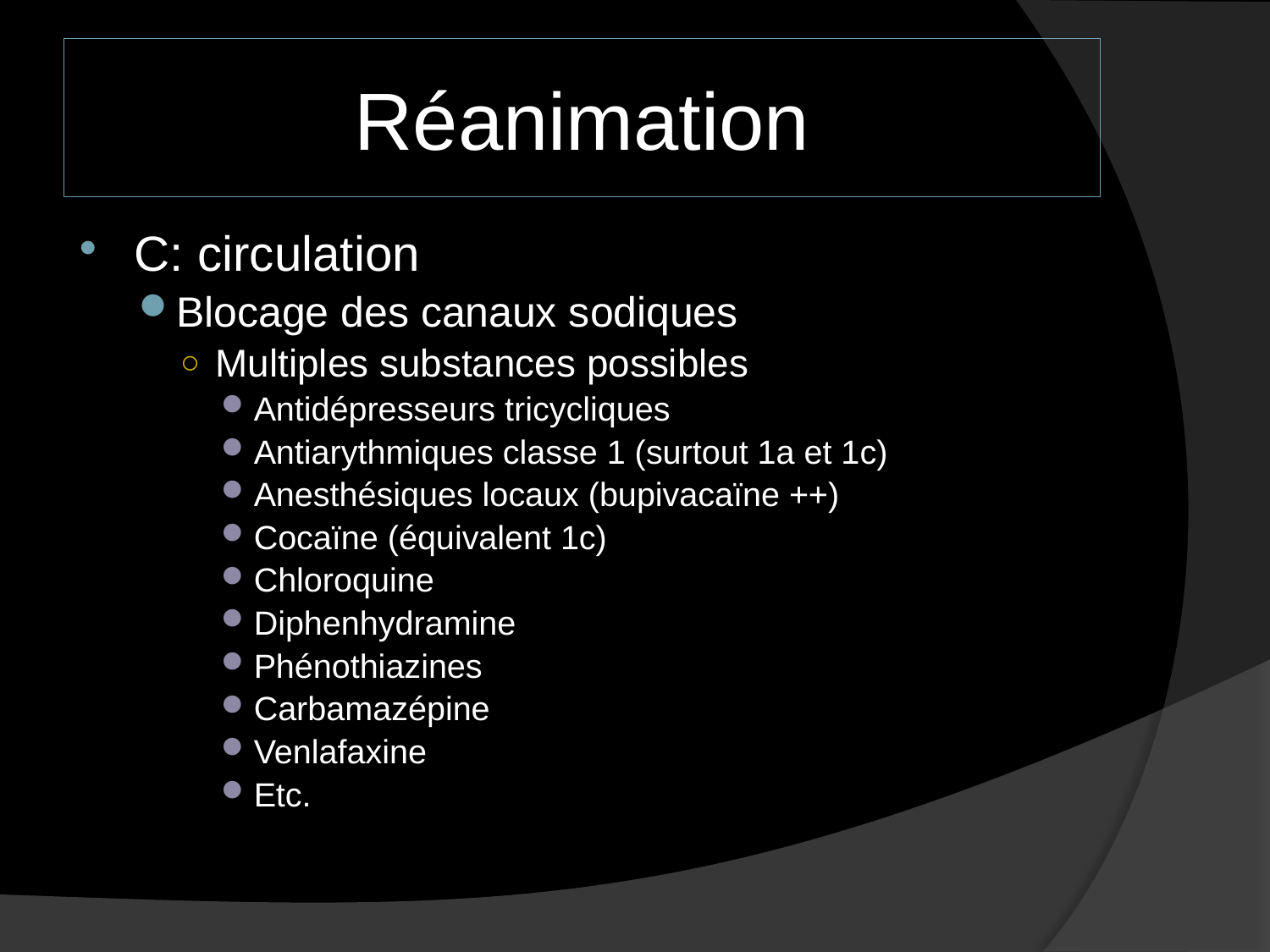

# Réanimation
C: circulation
Blocage des canaux sodiques
Multiples substances possibles
Antidépresseurs tricycliques
Antiarythmiques classe 1 (surtout 1a et 1c)
Anesthésiques locaux (bupivacaïne ++)
Cocaïne (équivalent 1c)
Chloroquine
Diphenhydramine
Phénothiazines
Carbamazépine
Venlafaxine
Etc.